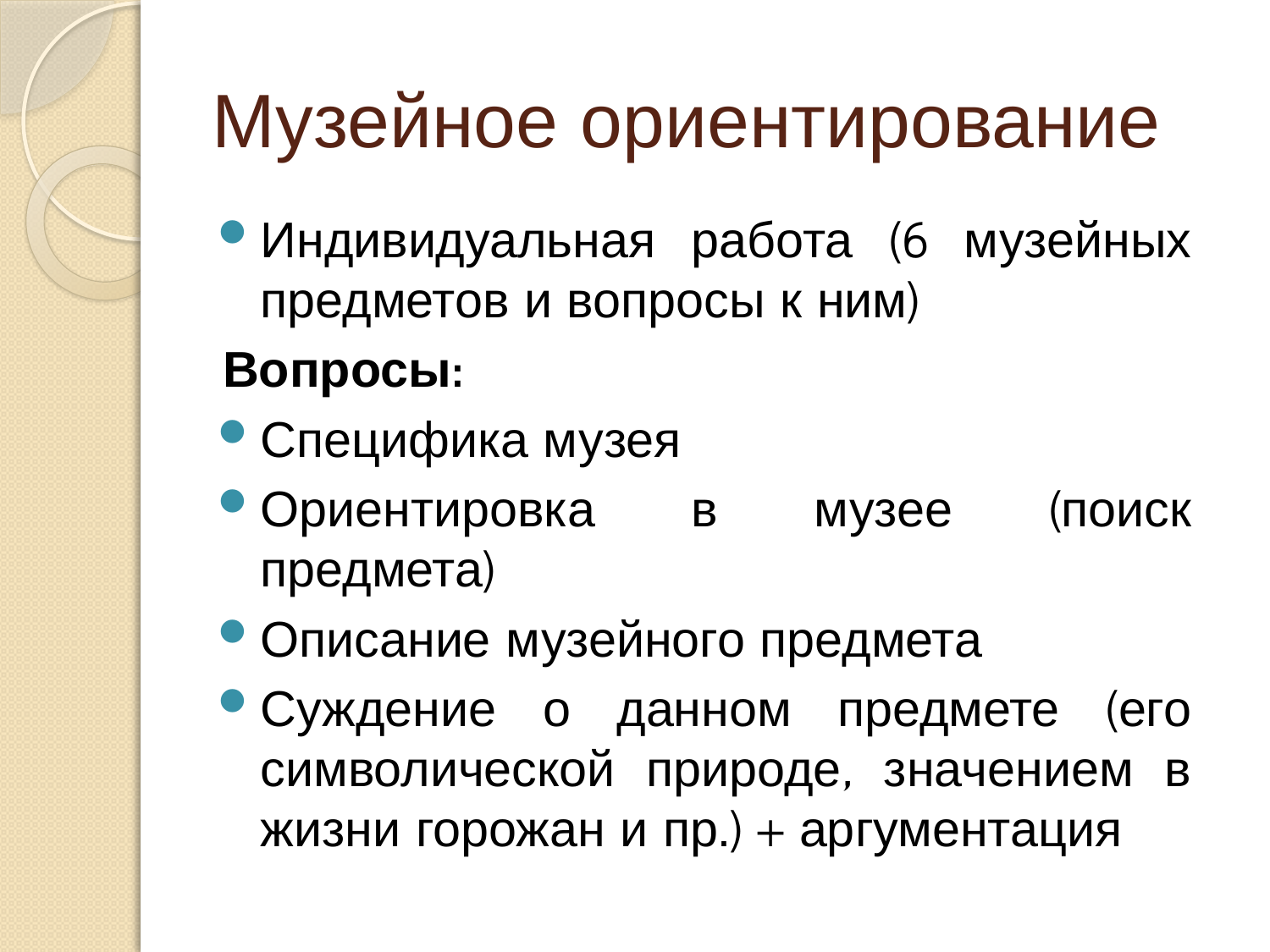

# Музейное ориентирование
Индивидуальная работа (6 музейных предметов и вопросы к ним)
Вопросы:
Специфика музея
Ориентировка в музее (поиск предмета)
Описание музейного предмета
Суждение о данном предмете (его символической природе, значением в жизни горожан и пр.) + аргументация